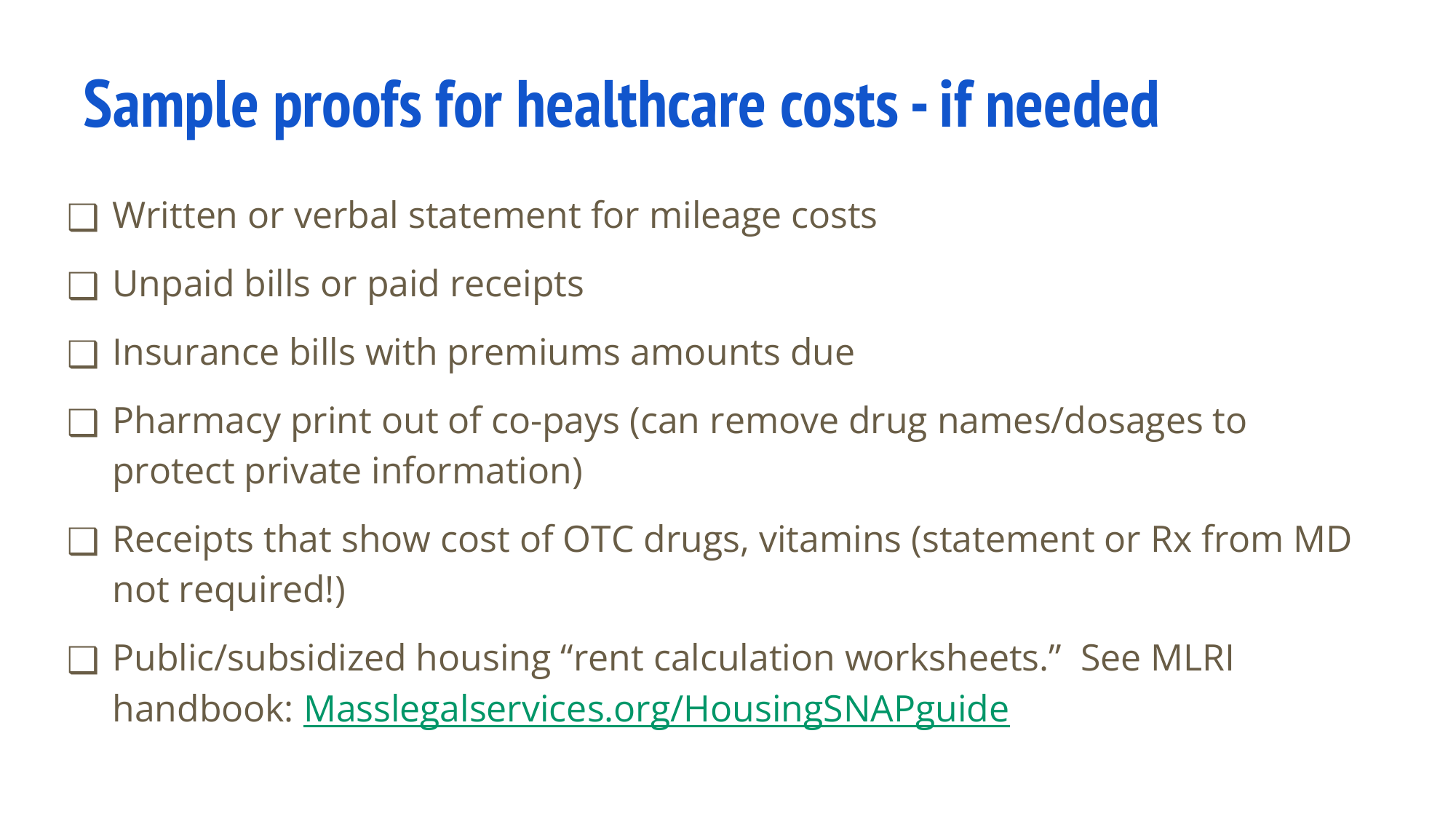

# Sample proofs for healthcare costs - if needed
Written or verbal statement for mileage costs
Unpaid bills or paid receipts
Insurance bills with premiums amounts due
Pharmacy print out of co-pays (can remove drug names/dosages to protect private information)
Receipts that show cost of OTC drugs, vitamins (statement or Rx from MD not required!)
Public/subsidized housing “rent calculation worksheets.”  See MLRI handbook: Masslegalservices.org/HousingSNAPguide
76